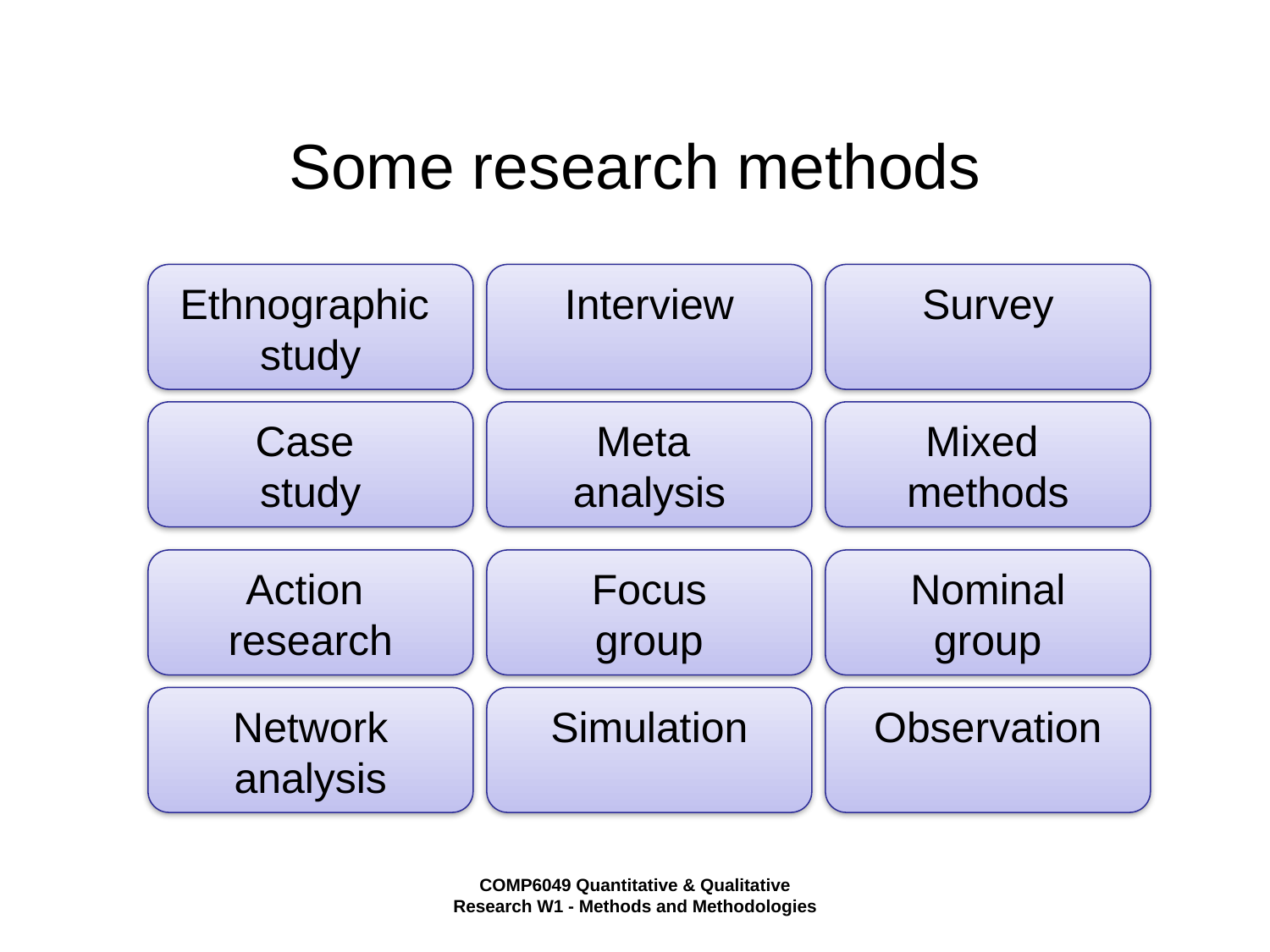

# Some research methods
Ethnographic
study
Interview

Survey

Case
study

Meta
analysis

Mixed
methods

Action
research
Focus
group
Nominal
group
Network
analysis
Simulation
Observation
COMP6049 Quantitative & Qualitative Research W1 - Methods and Methodologies